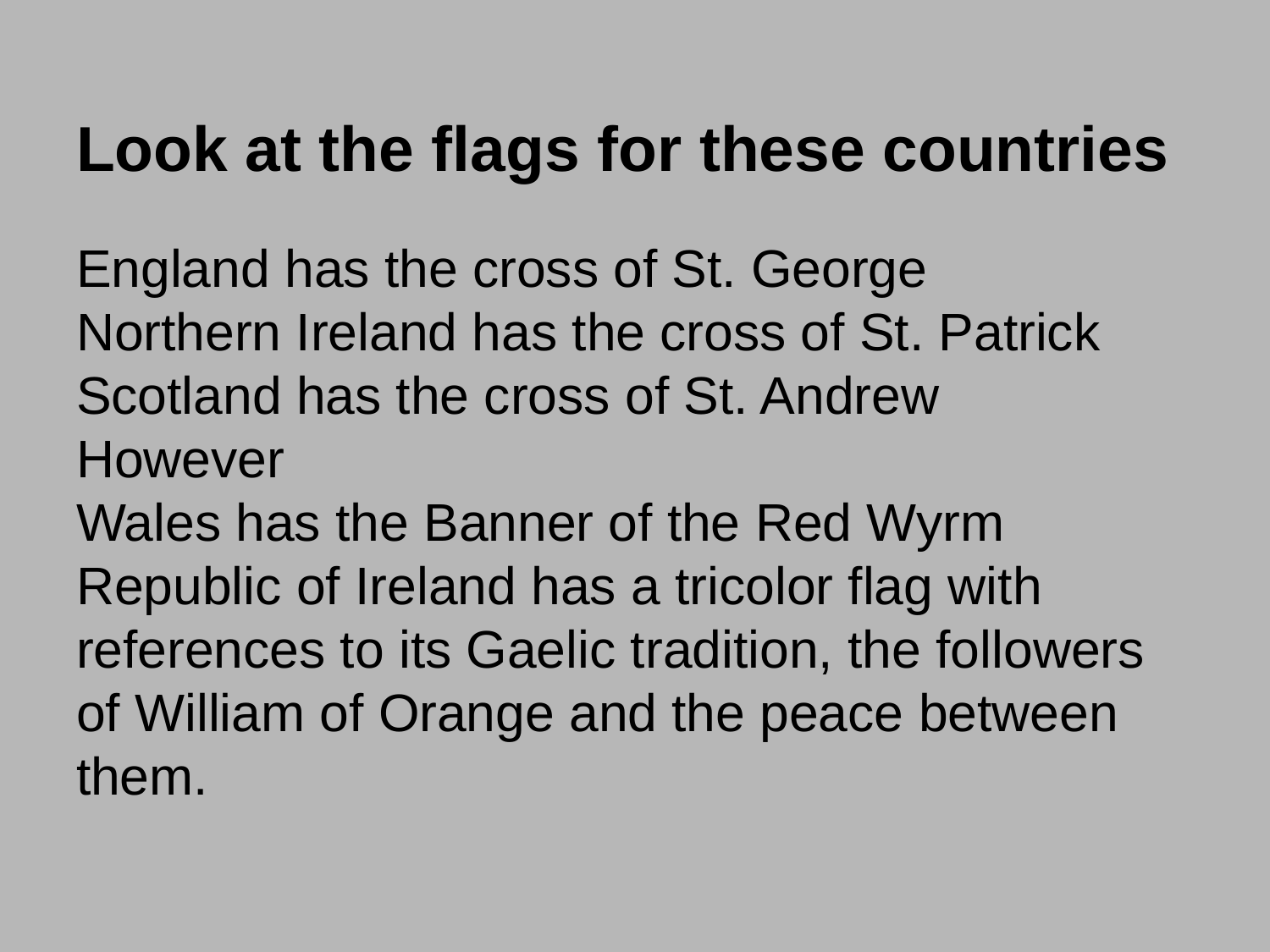

# Look at the flags for these countries
England has the cross of St. George
Northern Ireland has the cross of St. Patrick
Scotland has the cross of St. Andrew
However
Wales has the Banner of the Red Wyrm
Republic of Ireland has a tricolor flag with references to its Gaelic tradition, the followers of William of Orange and the peace between them.